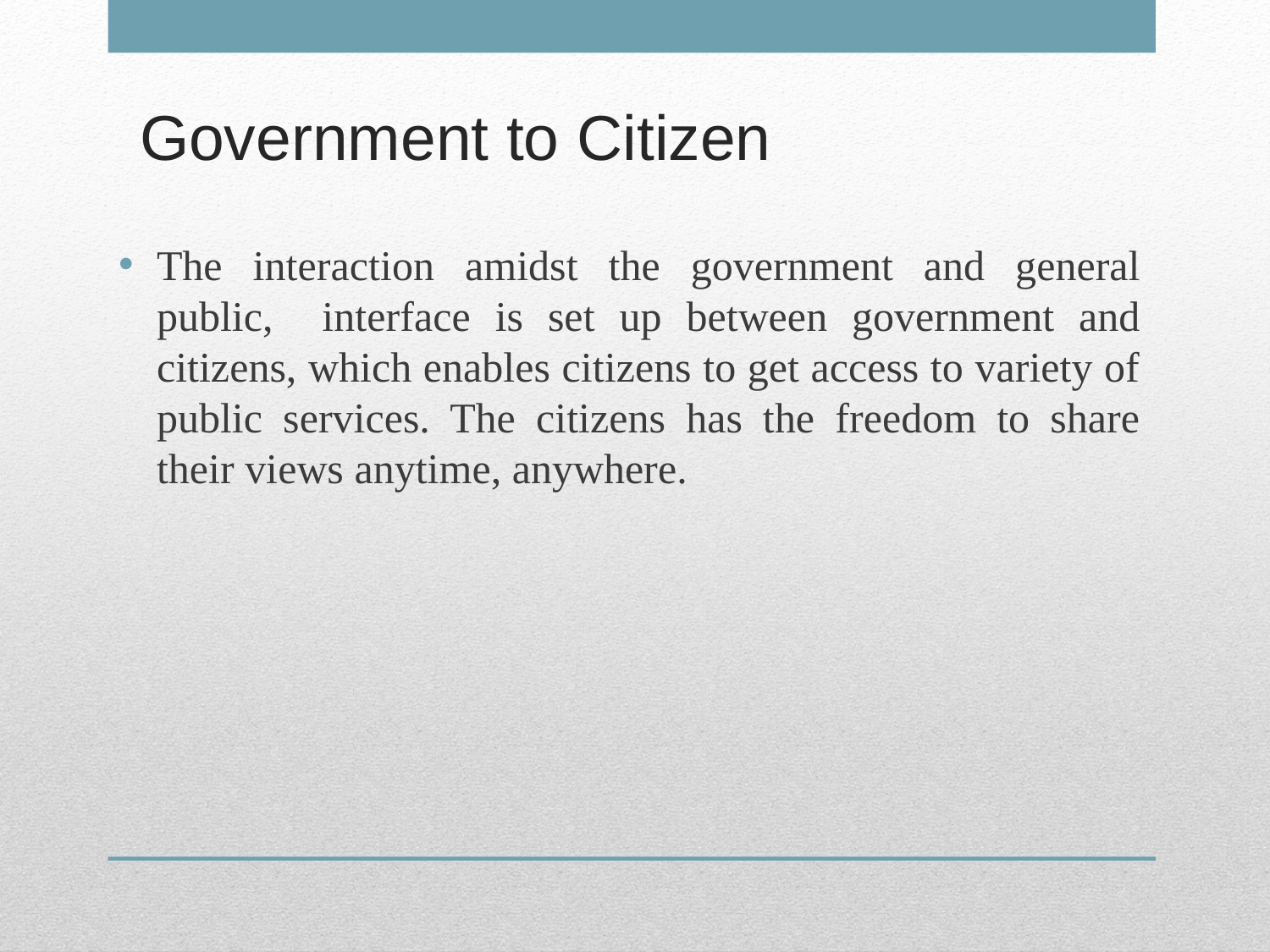

# Government to Citizen
The interaction amidst the government and general public,  interface is set up between government and citizens, which enables citizens to get access to variety of public services. The citizens has the freedom to share their views anytime, anywhere.